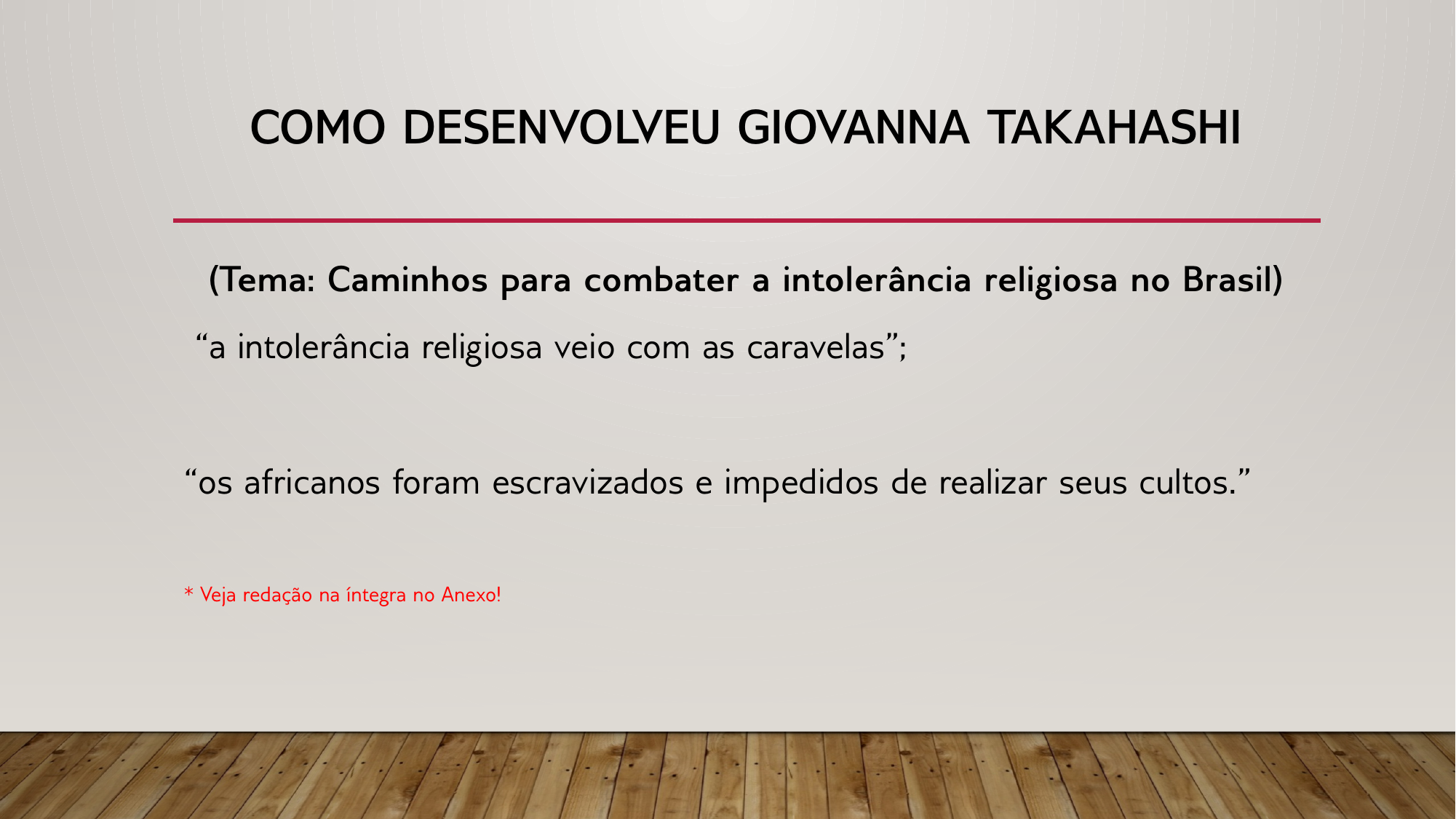

# COMO DESENVOLVEU GIOVANNA TAKAHASHI
(Tema: Caminhos para combater a intolerância religiosa no Brasil)
 “a intolerância religiosa veio com as caravelas”;

“os africanos foram escravizados e impedidos de realizar seus cultos.”

* Veja redação na íntegra no Anexo!